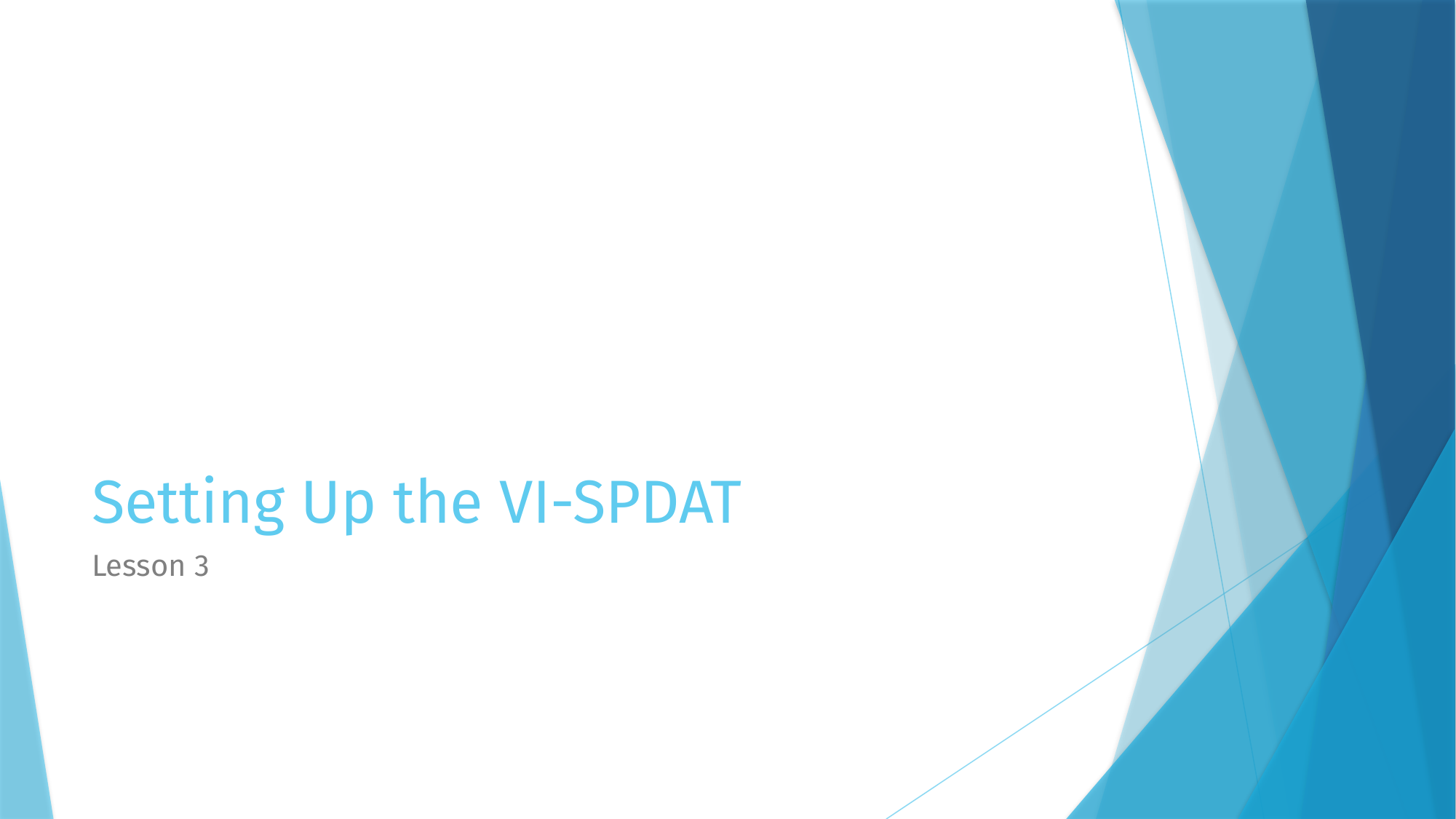

# Setting Up the VI-SPDAT
Lesson 3